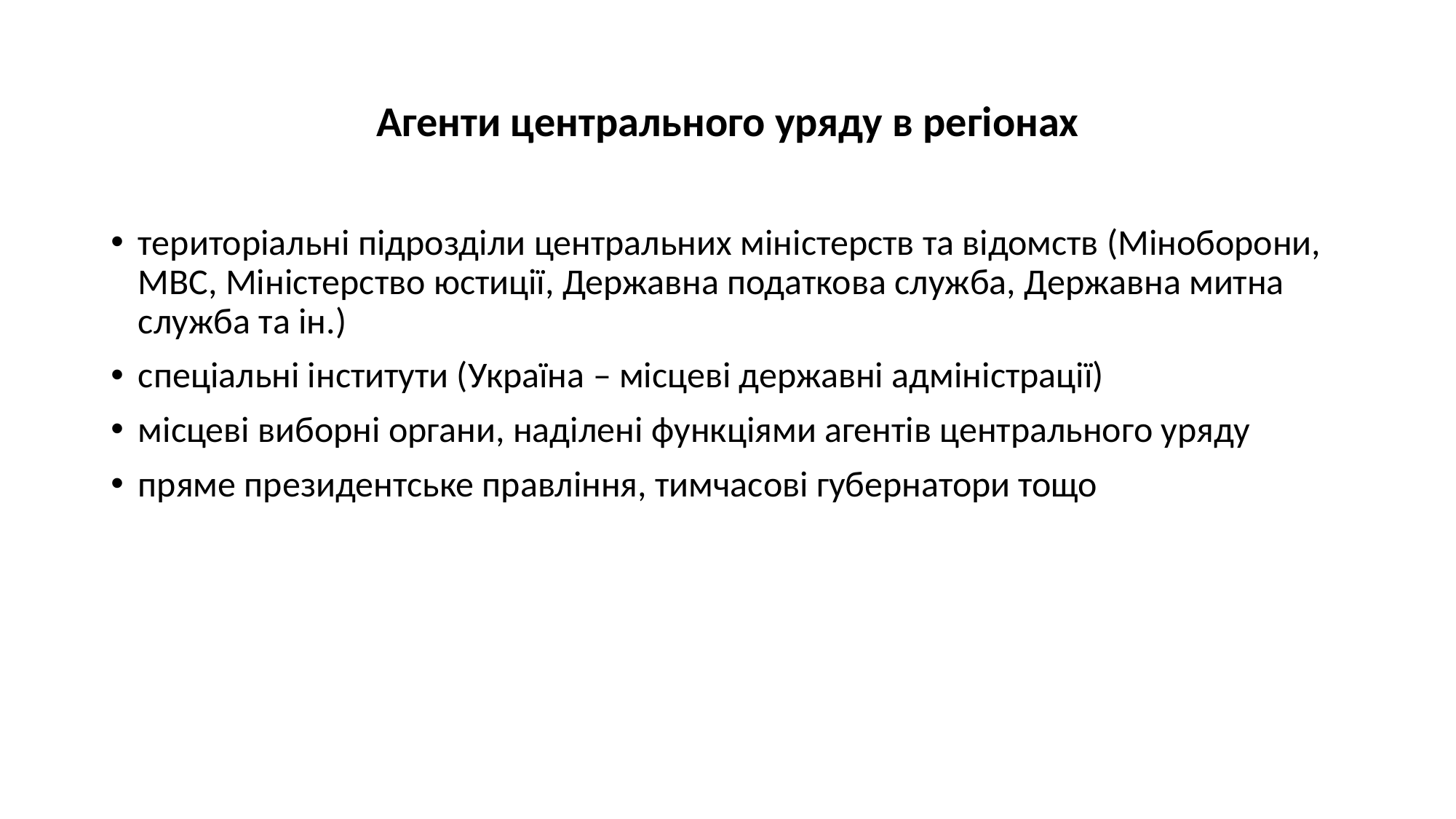

# Агенти центрального уряду в регіонах
територіальні підрозділи центральних міністерств та відомств (Міноборони, МВС, Міністерство юстиції, Державна податкова служба, Державна митна служба та ін.)
спеціальні інститути (Україна – місцеві державні адміністрації)
місцеві виборні органи, наділені функціями агентів центрального уряду
пряме президентське правління, тимчасові губернатори тощо